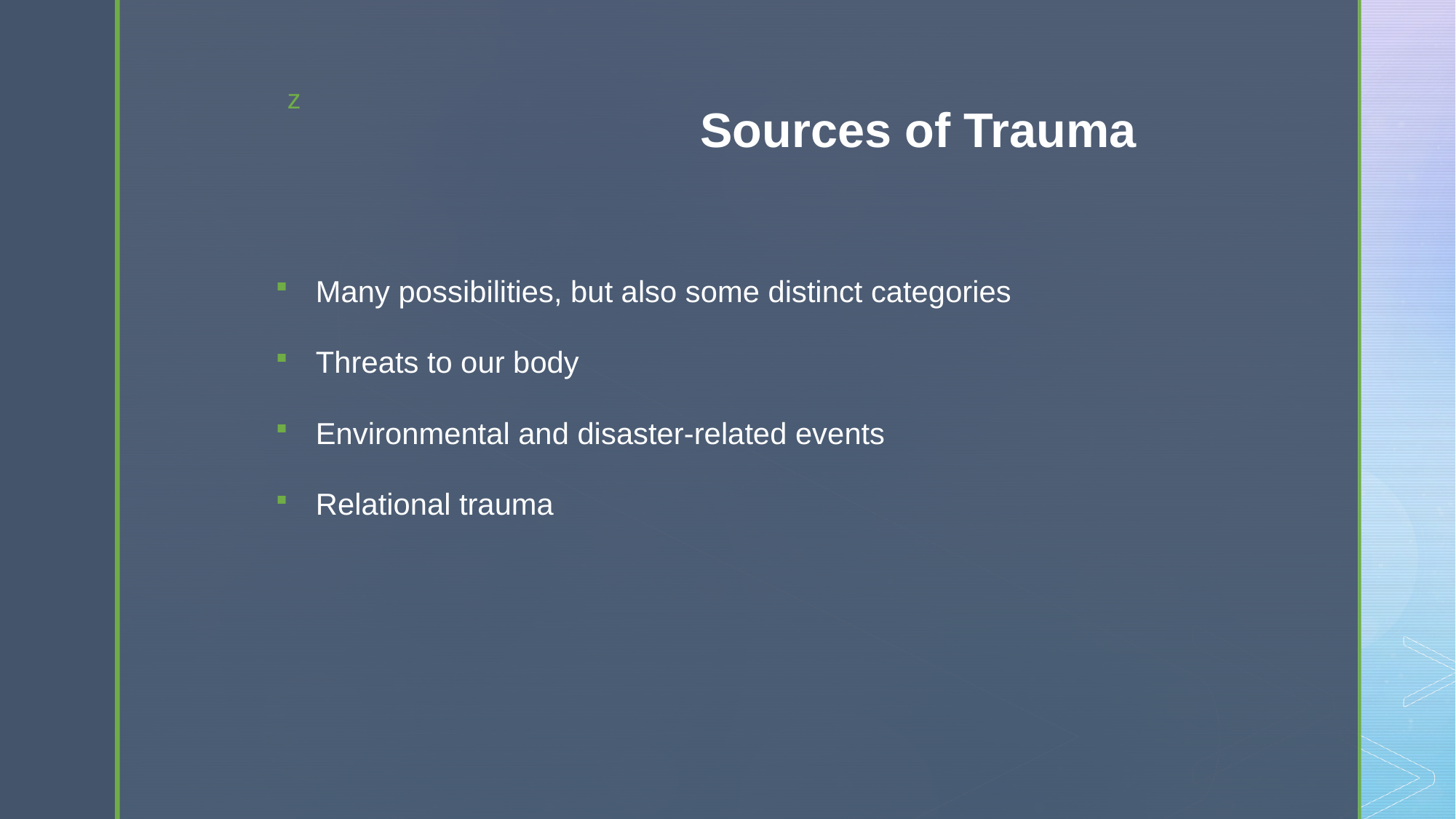

# Sources of Trauma
Many possibilities, but also some distinct categories
Threats to our body
Environmental and disaster-related events
Relational trauma